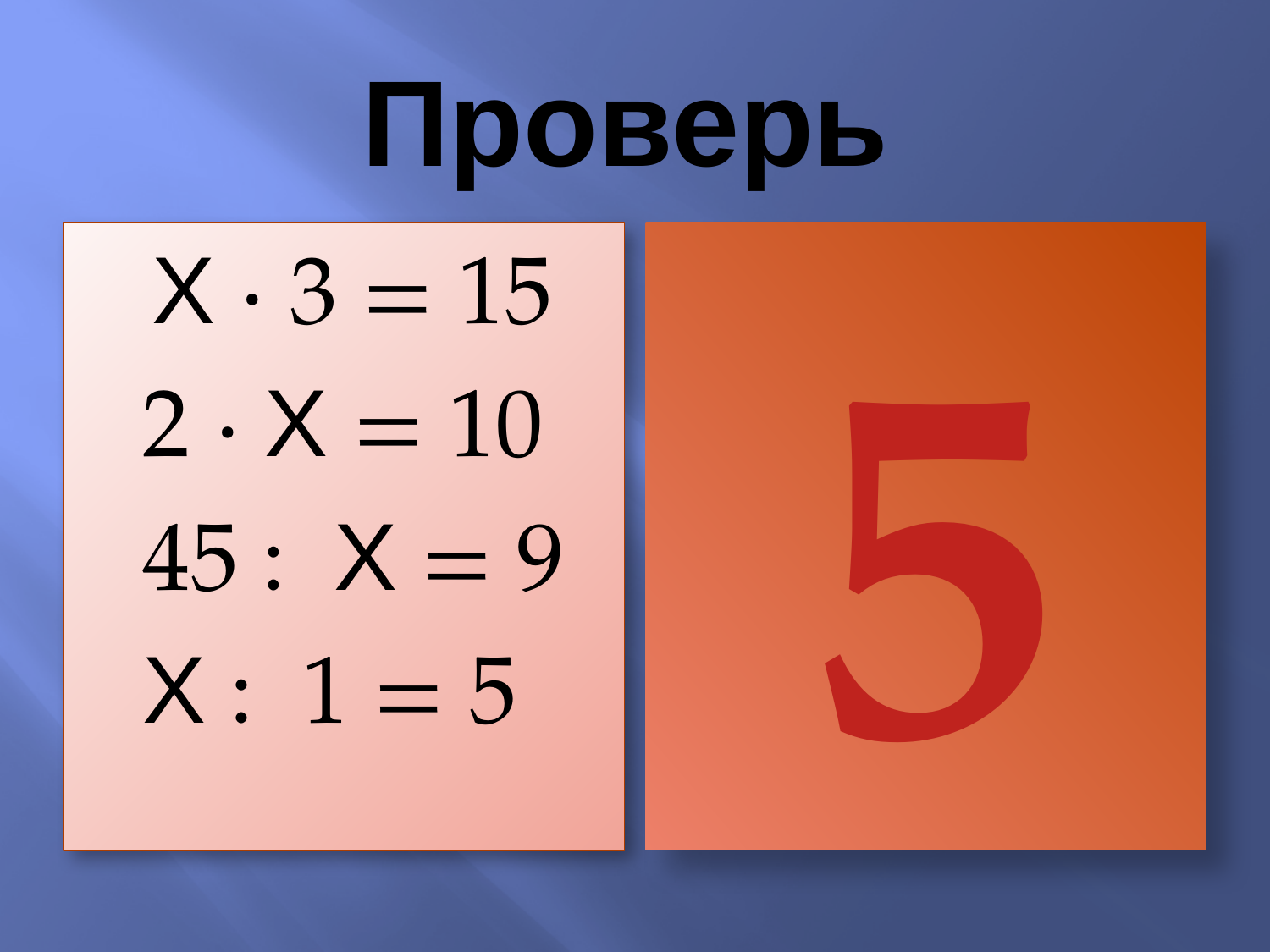

# Проверь
     Х · 3 = 15
  2 · Х = 10
  45 :  Х = 9
  Х :  1 = 5

 5